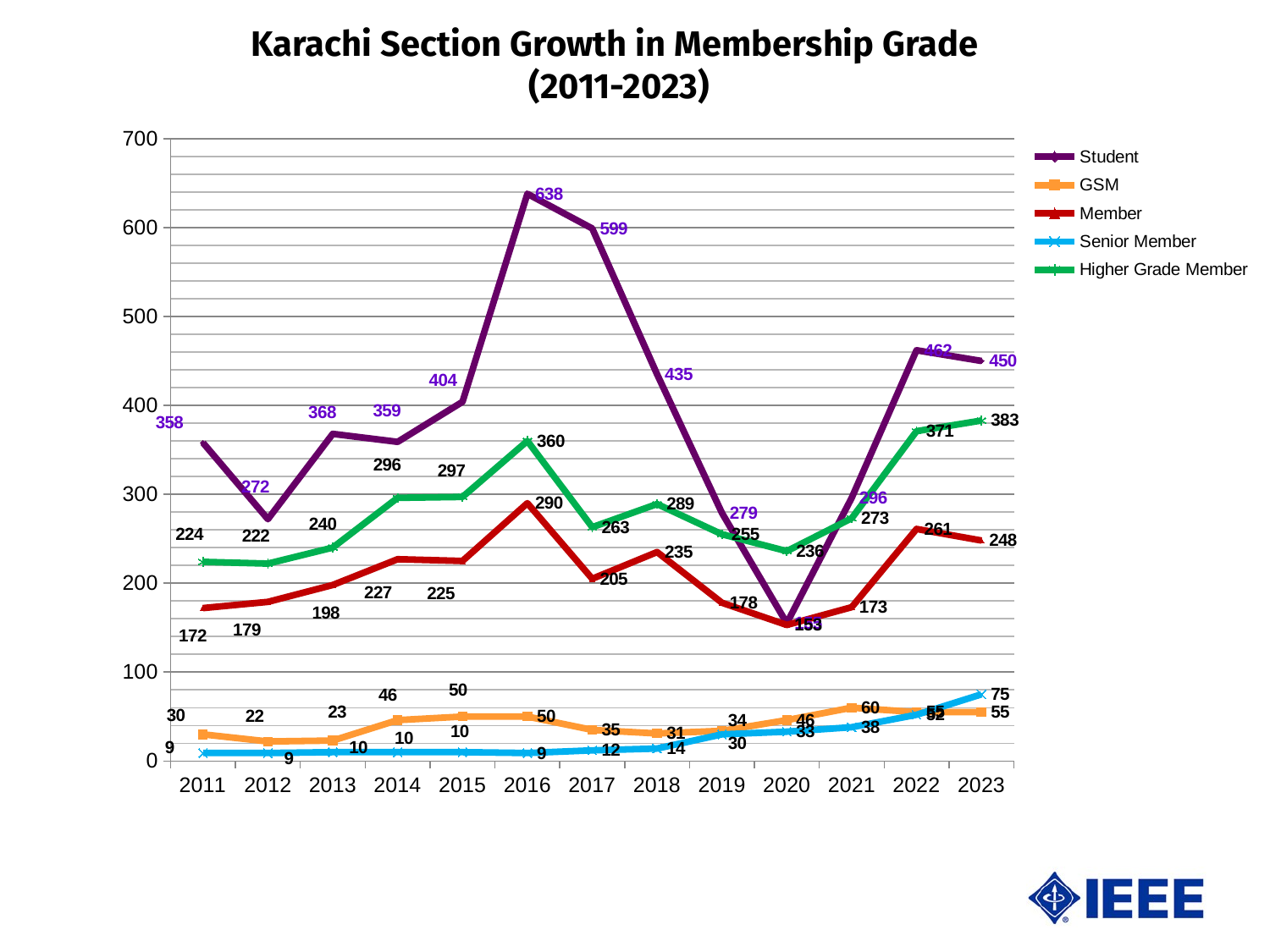

# Karachi Section Growth in Membership Grade (2011-2023)

### Chart

| Category | Student | GSM | Member | Senior Member | Higher Grade Member |
|---|---|---|---|---|---|
| 2011 | 358.0 | 30.0 | 172.0 | 9.0 | 224.0 |
| 2012 | 272.0 | 22.0 | 179.0 | 9.0 | 222.0 |
| 2013 | 368.0 | 23.0 | 198.0 | 10.0 | 240.0 |
| 2014 | 359.0 | 46.0 | 227.0 | 10.0 | 296.0 |
| 2015 | 404.0 | 50.0 | 225.0 | 10.0 | 297.0 |
| 2016 | 638.0 | 50.0 | 290.0 | 9.0 | 360.0 |
| 2017 | 599.0 | 35.0 | 205.0 | 12.0 | 263.0 |
| 2018 | 435.0 | 31.0 | 235.0 | 14.0 | 289.0 |
| 2019 | 279.0 | 34.0 | 178.0 | 30.0 | 255.0 |
| 2020 | 155.0 | 46.0 | 153.0 | 33.0 | 236.0 |
| 2021 | 296.0 | 60.0 | 173.0 | 38.0 | 273.0 |
| 2022 | 462.0 | 55.0 | 261.0 | 52.0 | 371.0 |
| 2023 | 450.0 | 55.0 | 248.0 | 75.0 | 383.0 |